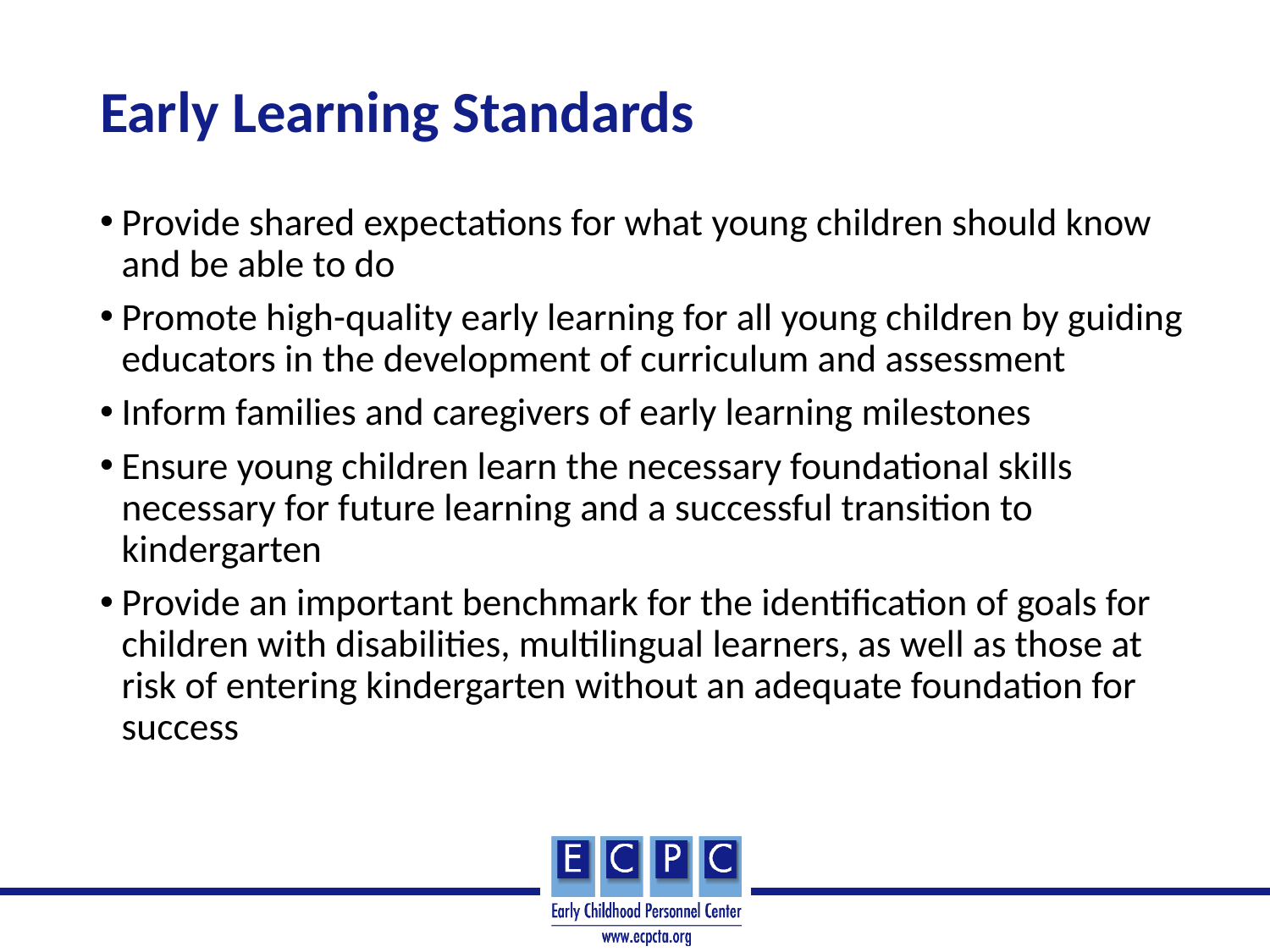

# Early Learning Standards
Provide shared expectations for what young children should know and be able to do
Promote high-quality early learning for all young children by guiding educators in the development of curriculum and assessment
Inform families and caregivers of early learning milestones
Ensure young children learn the necessary foundational skills necessary for future learning and a successful transition to kindergarten
Provide an important benchmark for the identification of goals for children with disabilities, multilingual learners, as well as those at risk of entering kindergarten without an adequate foundation for success